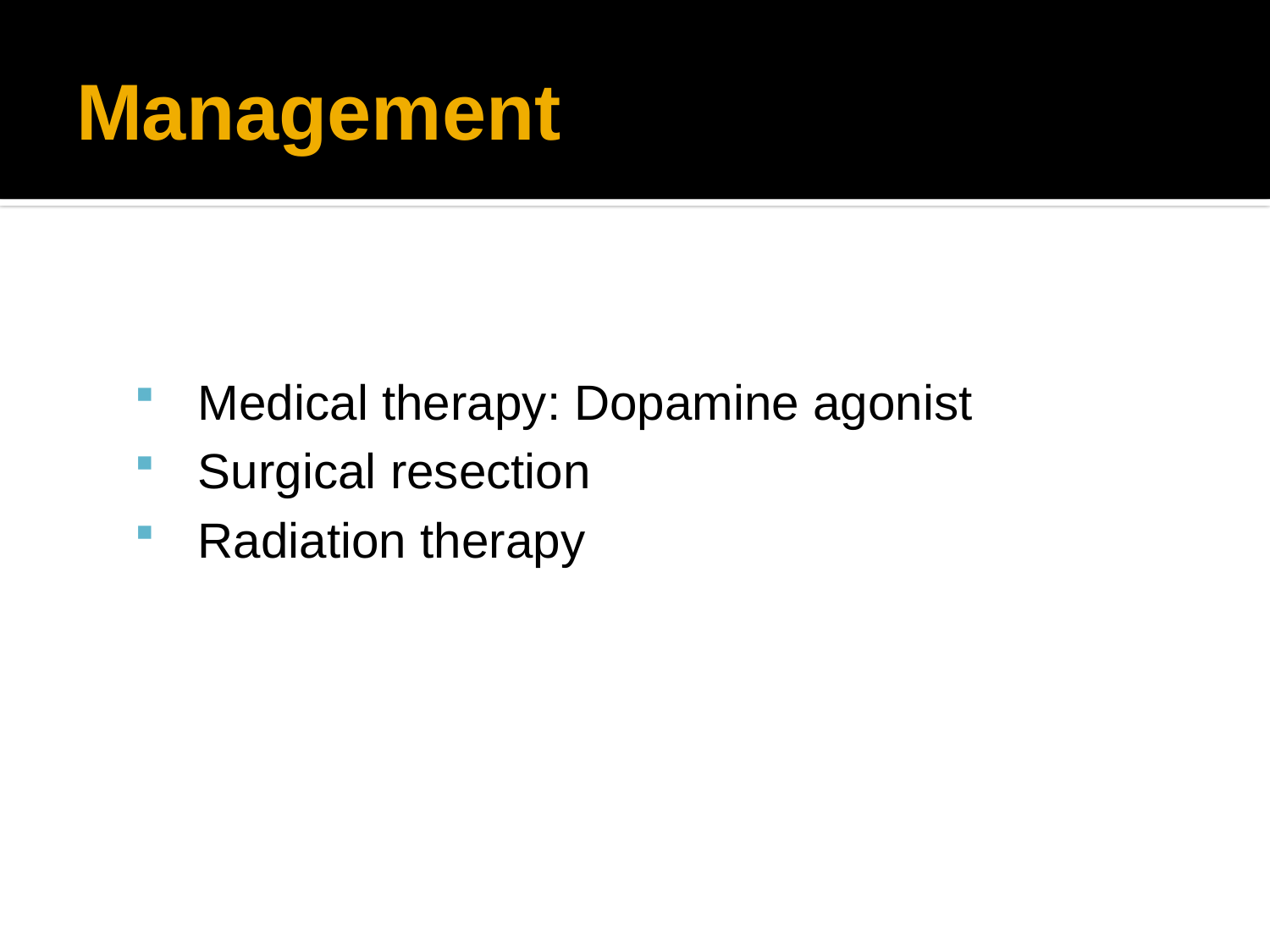

# Management

Medical therapy: Dopamine agonist
Surgical resection
Radiation therapy